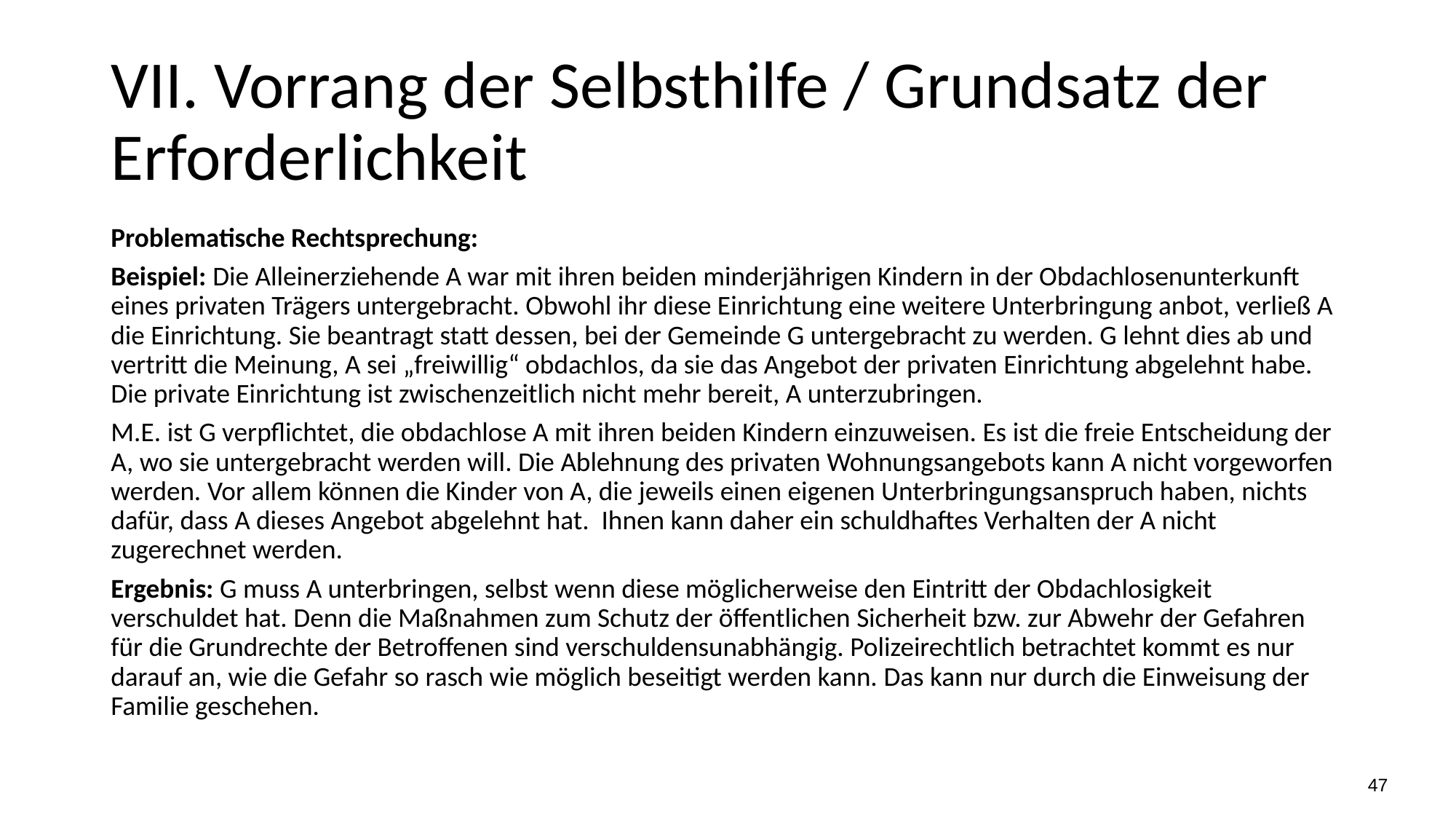

# VII. Vorrang der Selbsthilfe / Grundsatz der Erforderlichkeit
Problematische Rechtsprechung:
Beispiel: Die Alleinerziehende A war mit ihren beiden minderjährigen Kindern in der Obdachlosenunterkunft eines privaten Trägers untergebracht. Obwohl ihr diese Einrichtung eine weitere Unterbringung anbot, verließ A die Einrichtung. Sie beantragt statt dessen, bei der Gemeinde G untergebracht zu werden. G lehnt dies ab und vertritt die Meinung, A sei „freiwillig“ obdachlos, da sie das Angebot der privaten Einrichtung abgelehnt habe. Die private Einrichtung ist zwischenzeitlich nicht mehr bereit, A unterzubringen.
M.E. ist G verpflichtet, die obdachlose A mit ihren beiden Kindern einzuweisen. Es ist die freie Entscheidung der A, wo sie untergebracht werden will. Die Ablehnung des privaten Wohnungsangebots kann A nicht vorgeworfen werden. Vor allem können die Kinder von A, die jeweils einen eigenen Unterbringungsanspruch haben, nichts dafür, dass A dieses Angebot abgelehnt hat.  Ihnen kann daher ein schuldhaftes Verhalten der A nicht zugerechnet werden.
Ergebnis: G muss A unterbringen, selbst wenn diese möglicherweise den Eintritt der Obdachlosigkeit verschuldet hat. Denn die Maßnahmen zum Schutz der öffentlichen Sicherheit bzw. zur Abwehr der Gefahren für die Grundrechte der Betroffenen sind verschuldensunabhängig. Polizeirechtlich betrachtet kommt es nur darauf an, wie die Gefahr so rasch wie möglich beseitigt werden kann. Das kann nur durch die Einweisung der Familie geschehen.

47